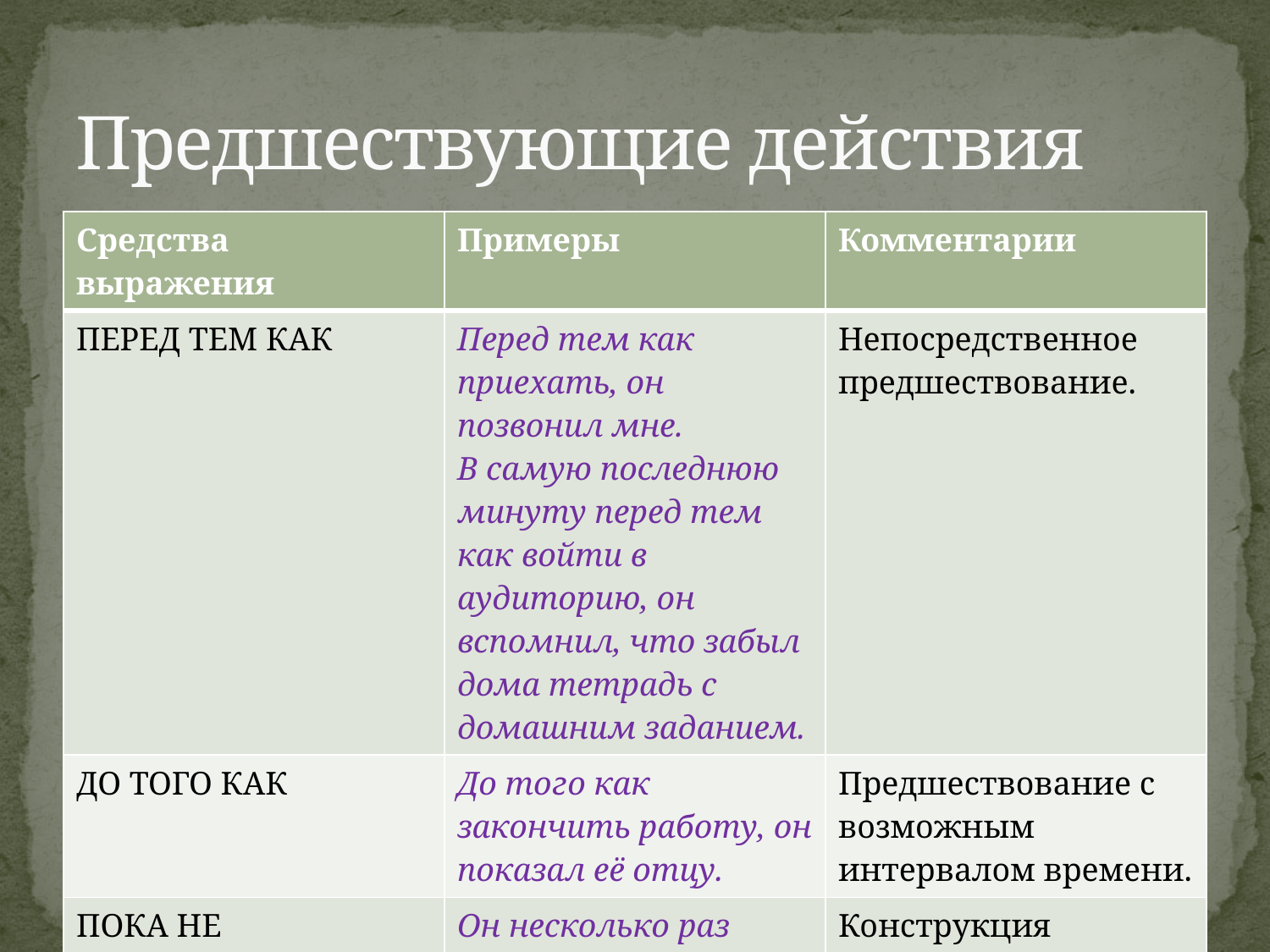

# Предшествующие действия
| Средства выражения | Примеры | Комментарии |
| --- | --- | --- |
| ПЕРЕД ТЕМ КАК | Перед тем как приехать, он позвонил мне. В самую последнюю минуту перед тем как войти в аудиторию, он вспомнил, что забыл дома тетрадь с домашним заданием. | Непосредственное предшествование. |
| ДО ТОГО КАК | До того как закончить работу, он показал её отцу. | Предшествование с возможным интервалом времени. |
| ПОКА НЕ | Он несколько раз перечитал письмо, пока не понял, что дома всё в порядке. | Конструкция употребляется только с СВ и указывает на окончание действия. |